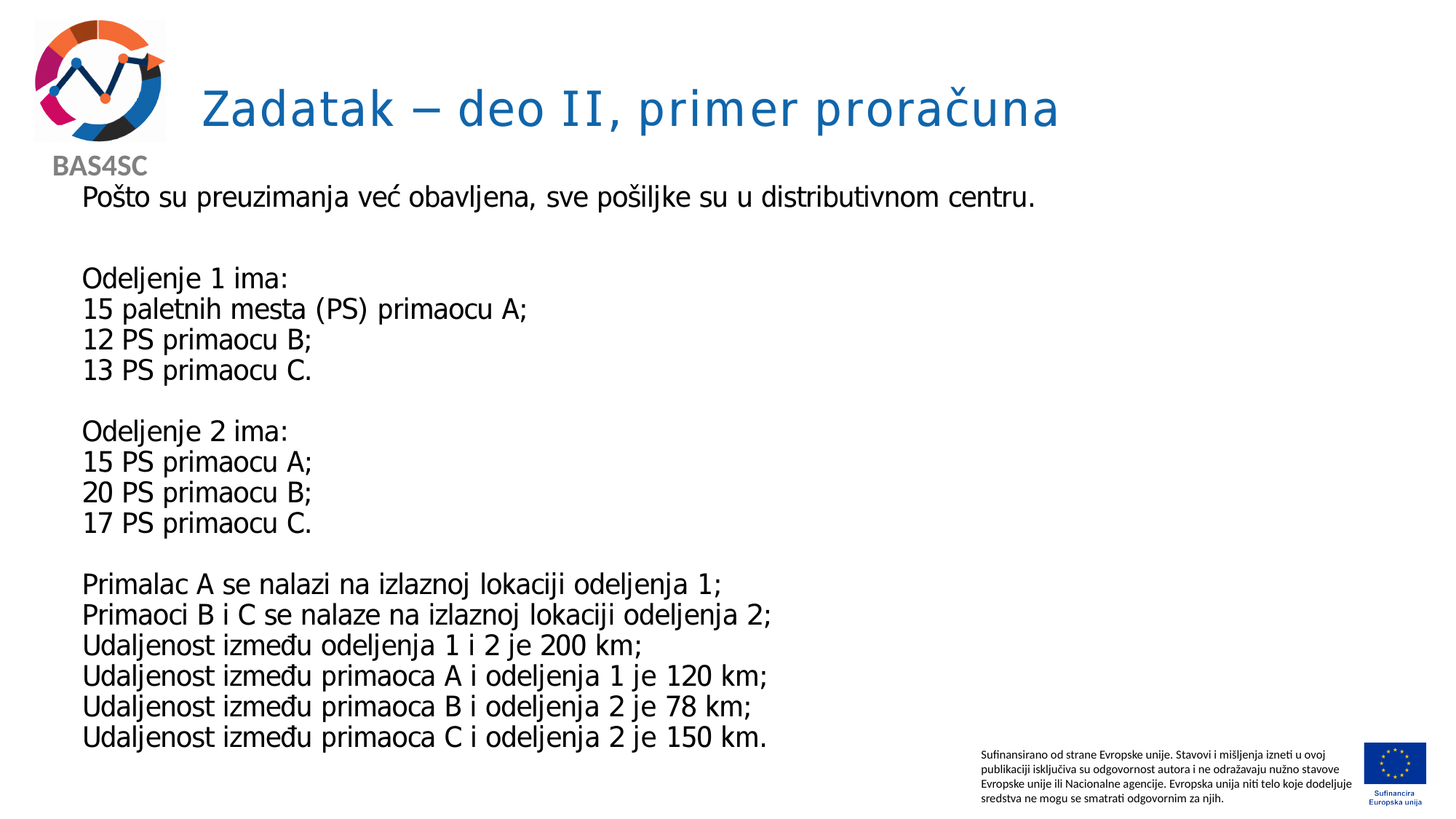

# Zadatak – deo II, primer proračuna
Pošto su preuzimanja već obavljena, sve pošiljke su u distributivnom centru.

Odeljenje 1 ima:
15 paletnih mesta (PS) primaocu A;
12 PS primaocu B;
13 PS primaocu C.
Odeljenje 2 ima:
15 PS primaocu A;
20 PS primaocu B;
17 PS primaocu C.
Primalac A se nalazi na izlaznoj lokaciji odeljenja 1;
Primaoci B i C se nalaze na izlaznoj lokaciji odeljenja 2;
Udaljenost između odeljenja 1 i 2 je 200 km;
Udaljenost između primaoca A i odeljenja 1 je 120 km;
Udaljenost između primaoca B i odeljenja 2 je 78 km;
Udaljenost između primaoca C i odeljenja 2 je 150 km.